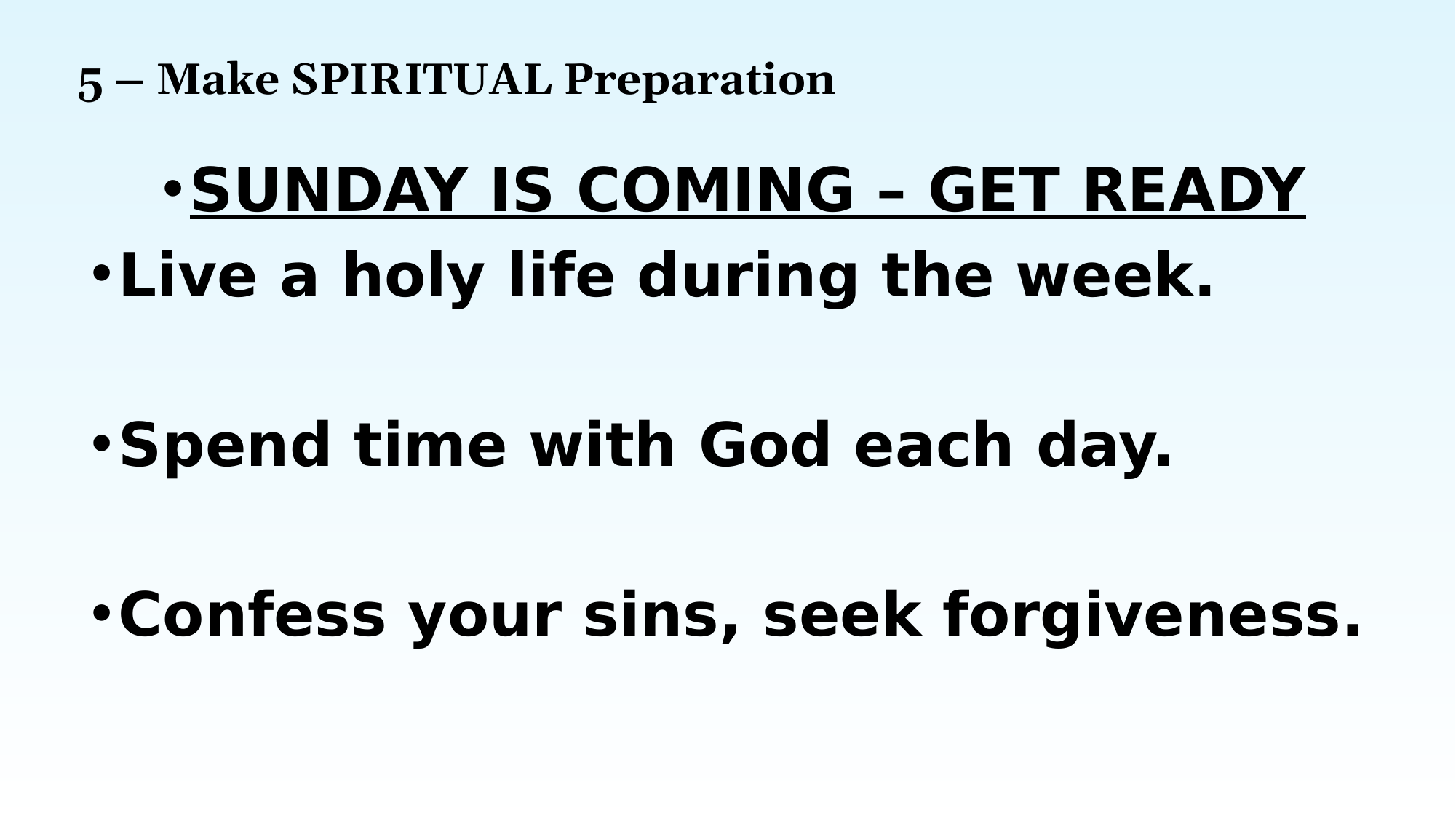

# 5 – Make SPIRITUAL Preparation
SUNDAY IS COMING – GET READY
Live a holy life during the week.

Spend time with God each day.

Confess your sins, seek forgiveness.